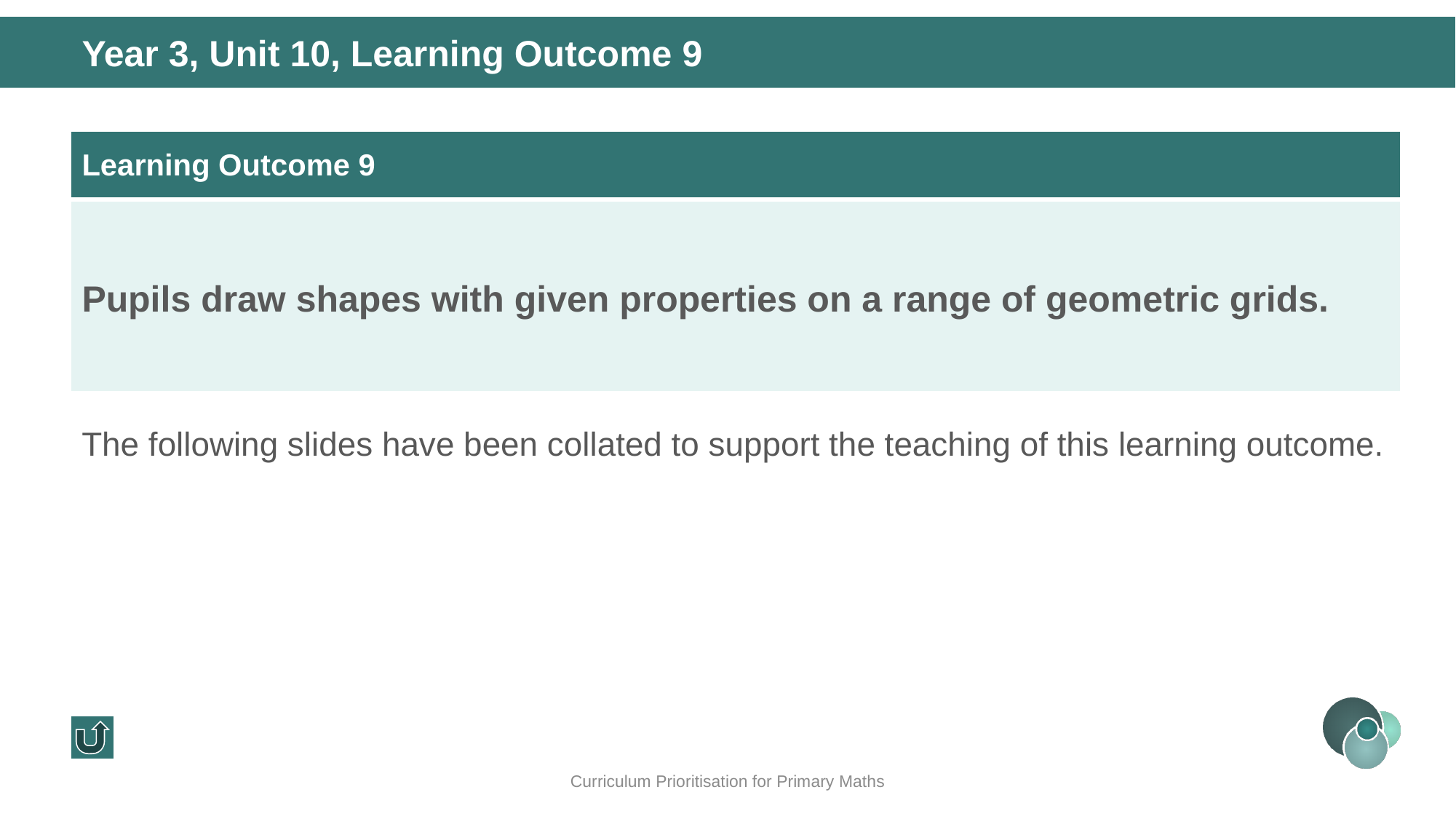

Year 3, Unit 10, Learning Outcome 9
| Learning Outcome 9 |
| --- |
| Pupils draw shapes with given properties on a range of geometric grids. |
The following slides have been collated to support the teaching of this learning outcome.

Curriculum Prioritisation for Primary Maths